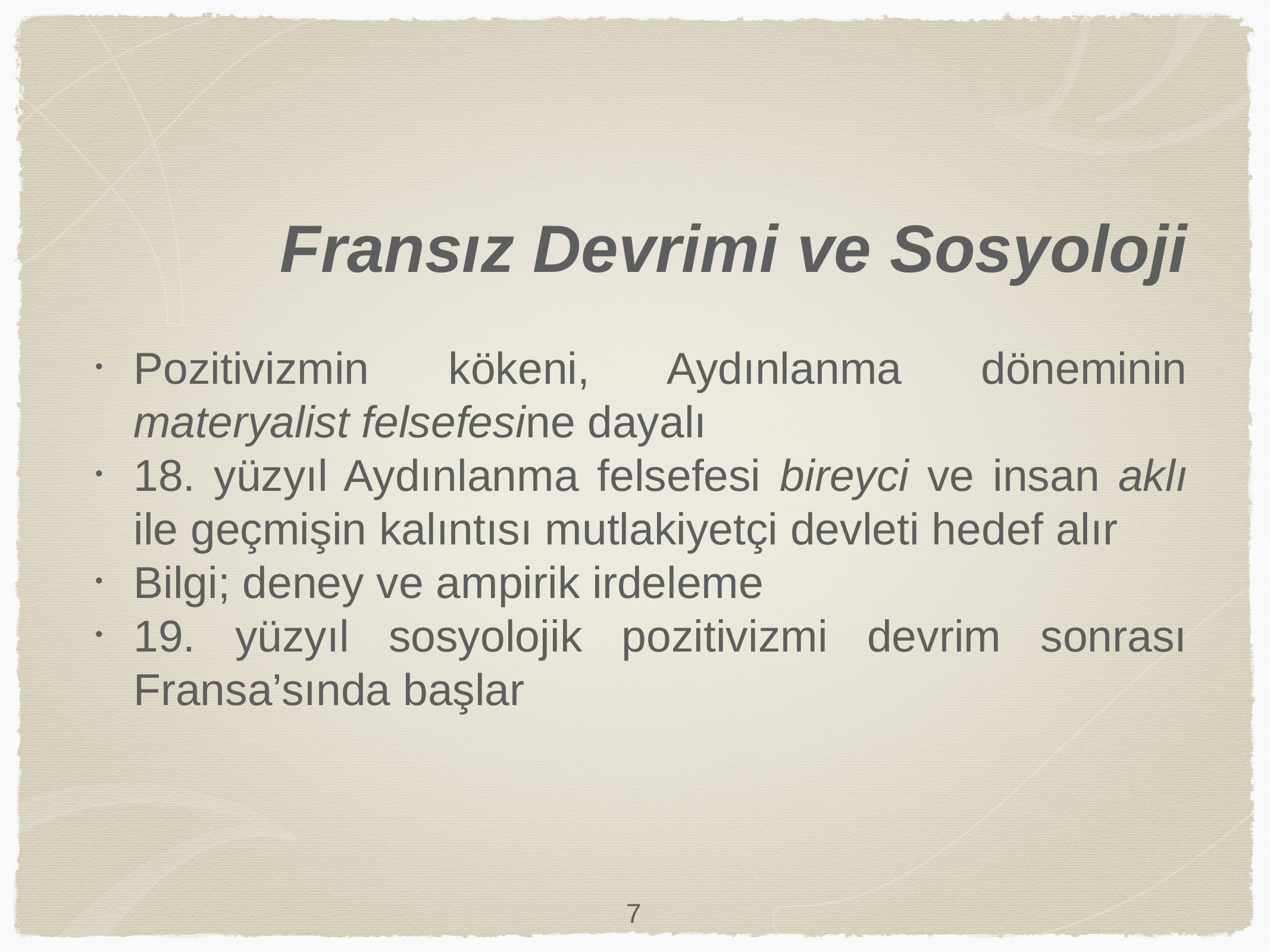

Fransız Devrimi ve Sosyoloji

Pozitivizmin kökeni, Aydınlanma döneminin materyalist felsefesine dayalı
18. yüzyıl Aydınlanma felsefesi bireyci ve insan aklı ile geçmişin kalıntısı mutlakiyetçi devleti hedef alır
Bilgi; deney ve ampirik irdeleme
19. yüzyıl sosyolojik pozitivizmi devrim sonrası Fransa’sında başlar

7